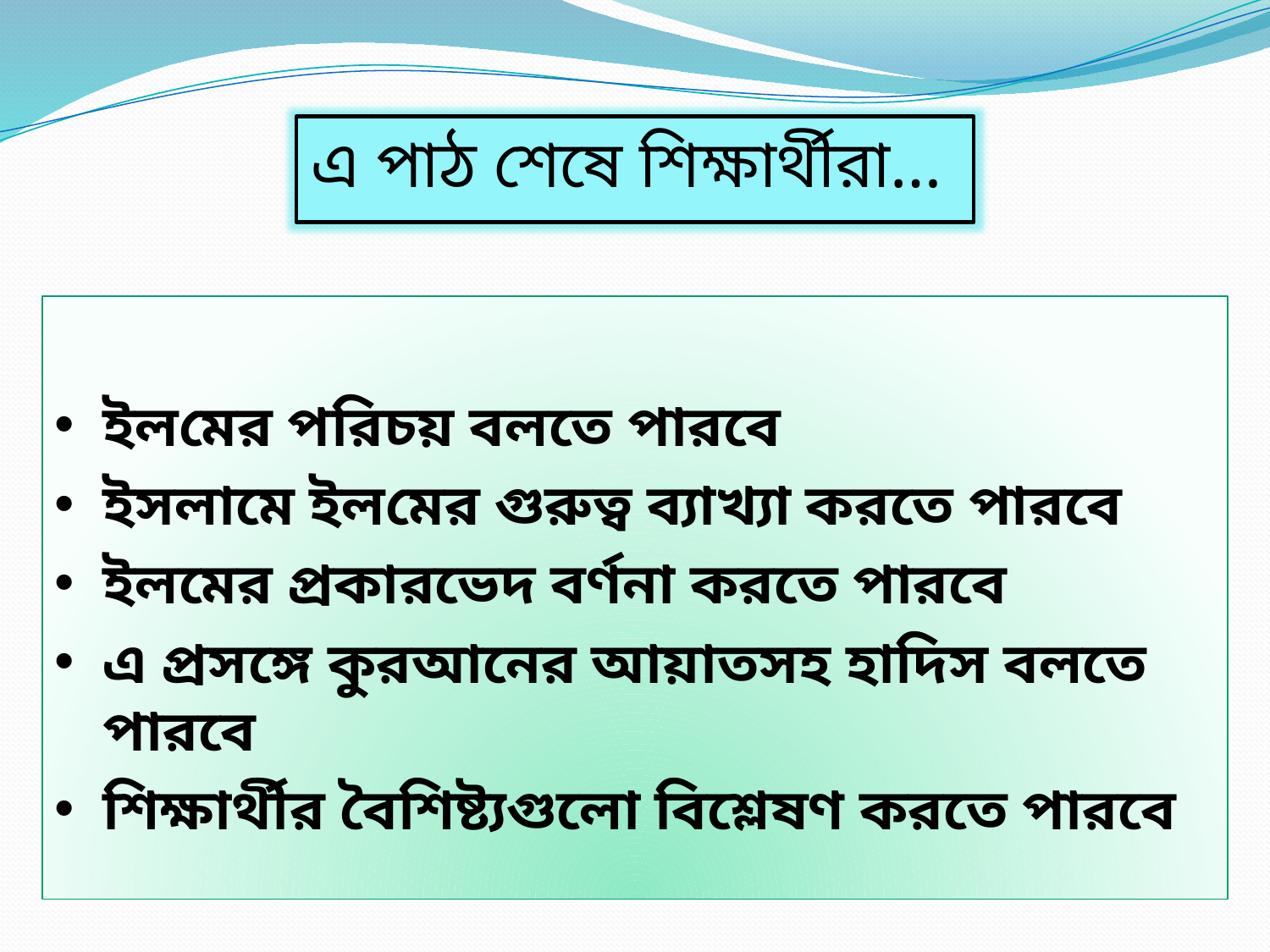

এ পাঠ শেষে শিক্ষার্থীরা…

ইলমের পরিচয় বলতে পারবে
ইসলামে ইলমের গুরুত্ব ব্যাখ্যা করতে পারবে
ইলমের প্রকারভেদ বর্ণনা করতে পারবে
এ প্রসঙ্গে কুরআনের আয়াতসহ হাদিস বলতে পারবে
শিক্ষার্থীর বৈশিষ্ট্যগুলো বিশ্লেষণ করতে পারবে